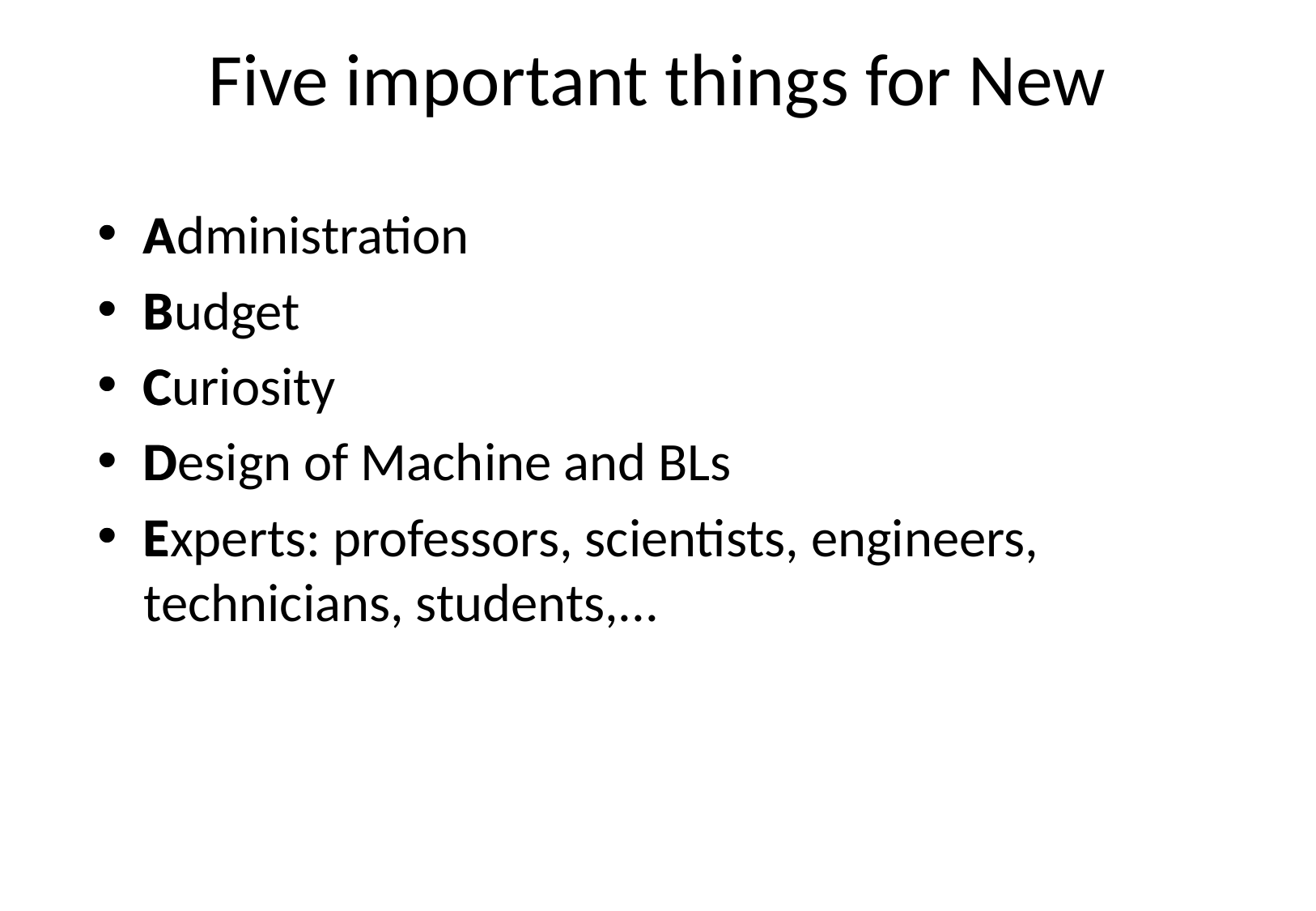

# Five important things for New
A
B
C
D
E
Administration
Budget
Curiosity
Design of Machine and BLs
Experts: professors, scientists, engineers, technicians, students,...